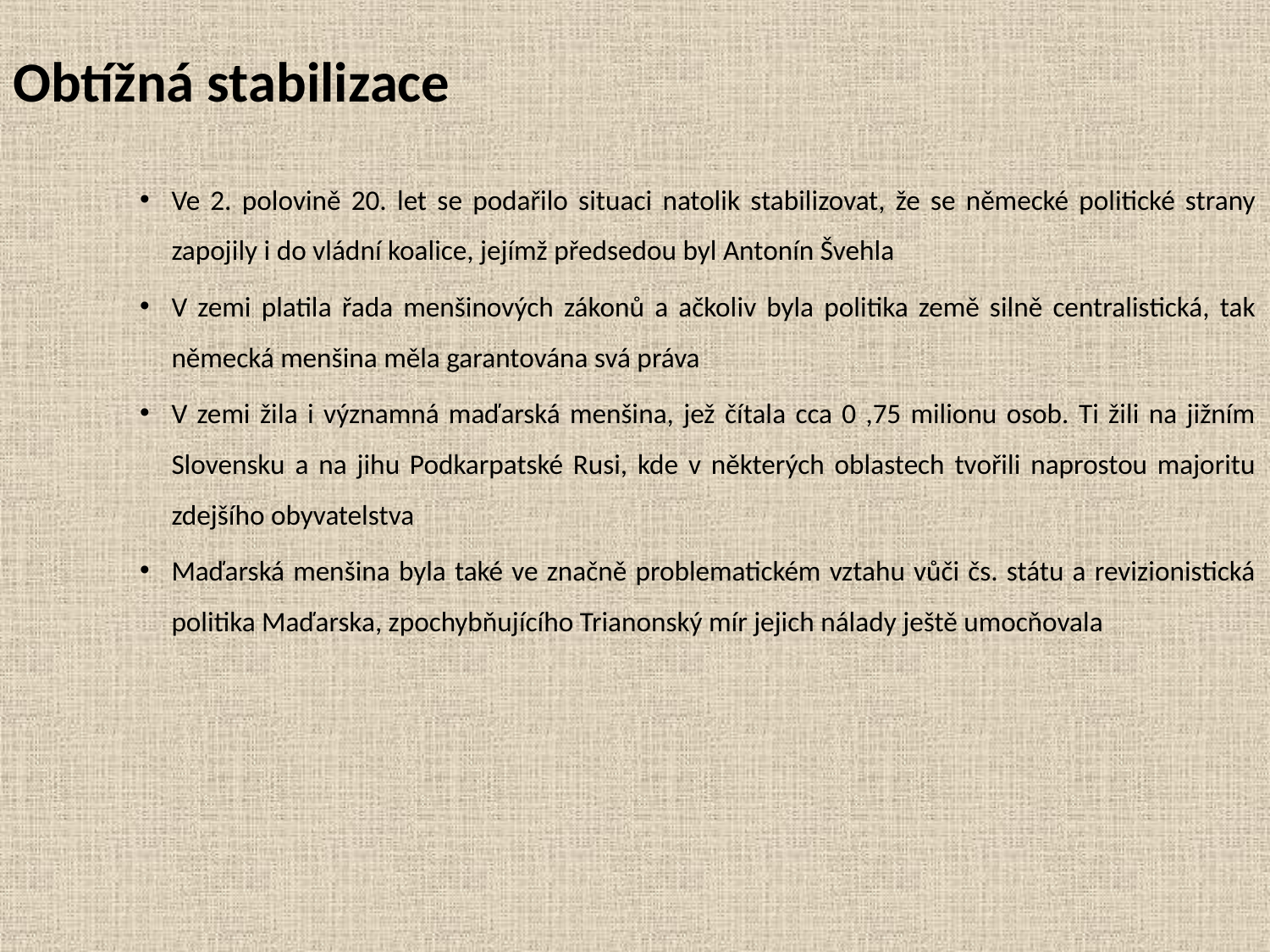

# Obtížná stabilizace
Ve 2. polovině 20. let se podařilo situaci natolik stabilizovat, že se německé politické strany zapojily i do vládní koalice, jejímž předsedou byl Antonín Švehla
V zemi platila řada menšinových zákonů a ačkoliv byla politika země silně centralistická, tak německá menšina měla garantována svá práva
V zemi žila i významná maďarská menšina, jež čítala cca 0 ,75 milionu osob. Ti žili na jižním Slovensku a na jihu Podkarpatské Rusi, kde v některých oblastech tvořili naprostou majoritu zdejšího obyvatelstva
Maďarská menšina byla také ve značně problematickém vztahu vůči čs. státu a revizionistická politika Maďarska, zpochybňujícího Trianonský mír jejich nálady ještě umocňovala